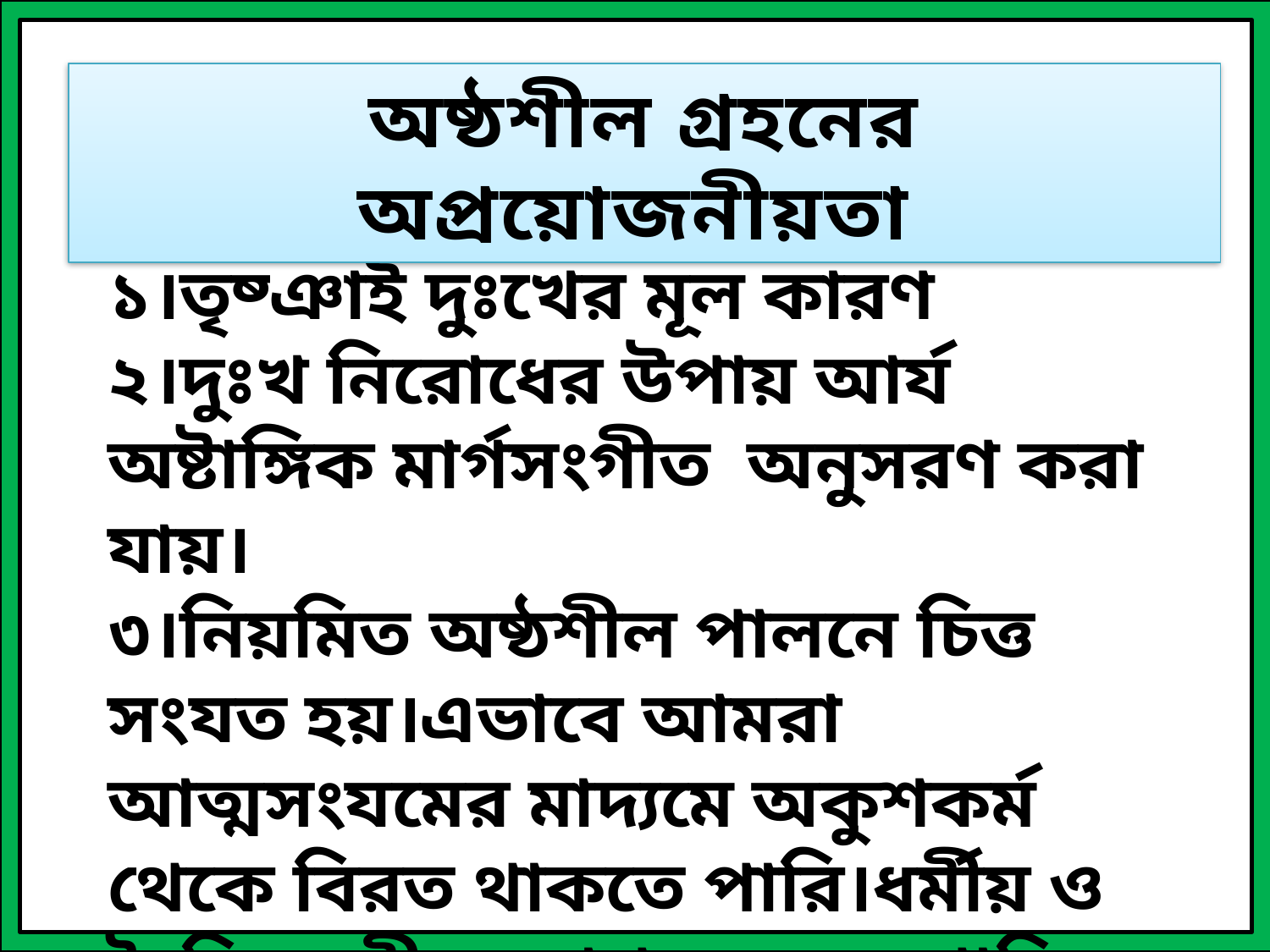

অষ্ঠশীল গ্রহনের অপ্রয়োজনীয়তা
১।তৃষ্ঞাই দুঃখের মূল কারণ
২।দুঃখ নিরোধের উপায় আর্য অষ্টাঙ্গিক মার্গসংগীত  অনুসরণ করা যায়।
৩।নিয়মিত অষ্ঠশীল পালনে চিত্ত সংযত হয়।এভাবে আমরা আত্মসংযমের মাদ্যমে অকুশকর্ম থেকে বিরত থাকতে পারি।ধর্মীয় ও নৈতিক জীবন যাপন করতে পারি।পারিবারিকভাবে অষ্টশীল  পালনের অভ্যাস গড়ে তুললে সুখী পারিবারিক জীবন গঠন করা সম্ভব।